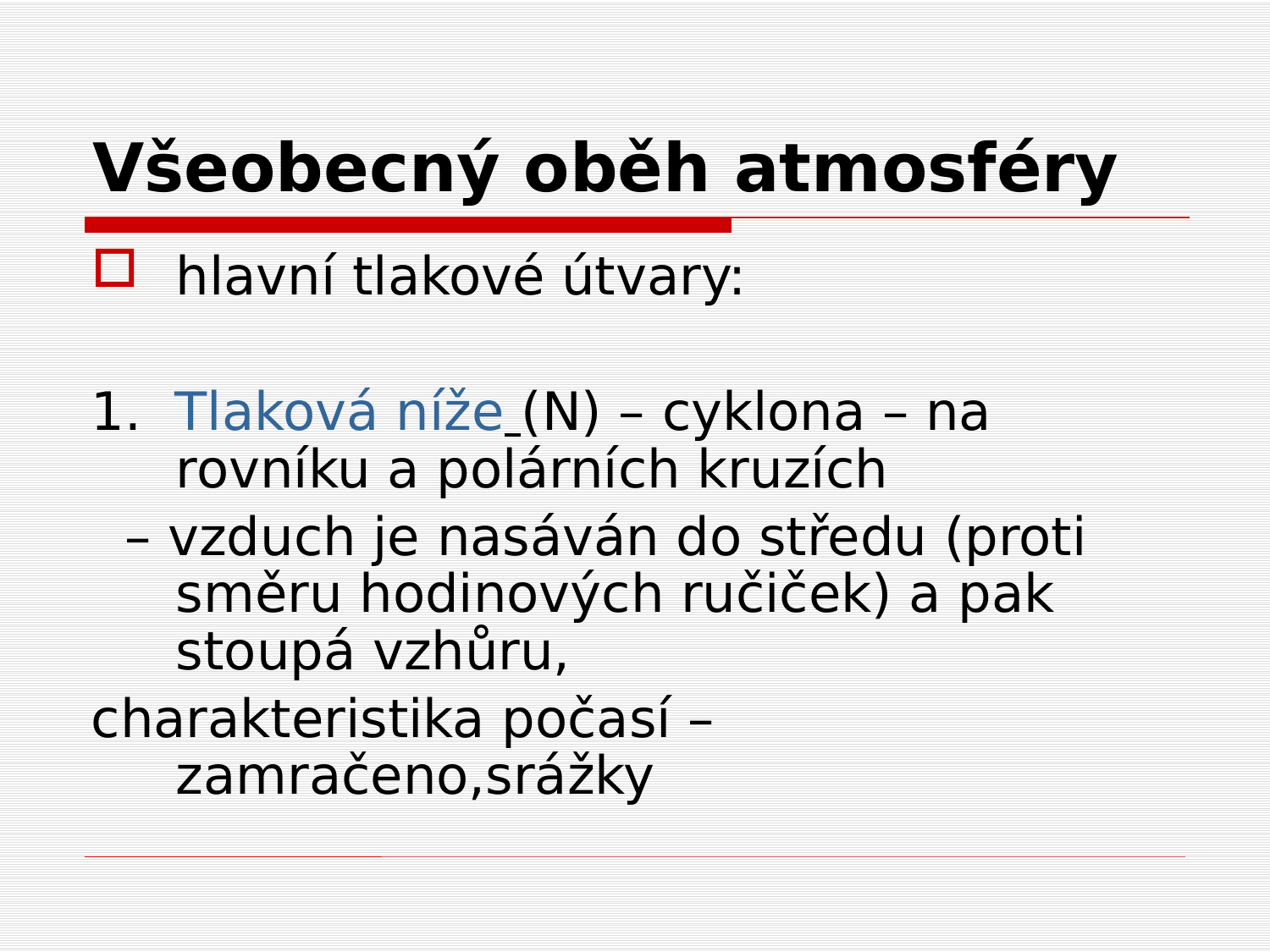

# Všeobecný oběh atmosféry
hlavní tlakové útvary:

1.  Tlaková níže (N) – cyklona – na rovníku a polárních kruzích
  – vzduch je nasáván do středu (proti směru hodinových ručiček) a pak stoupá vzhůru,
charakteristika počasí – zamračeno,srážky